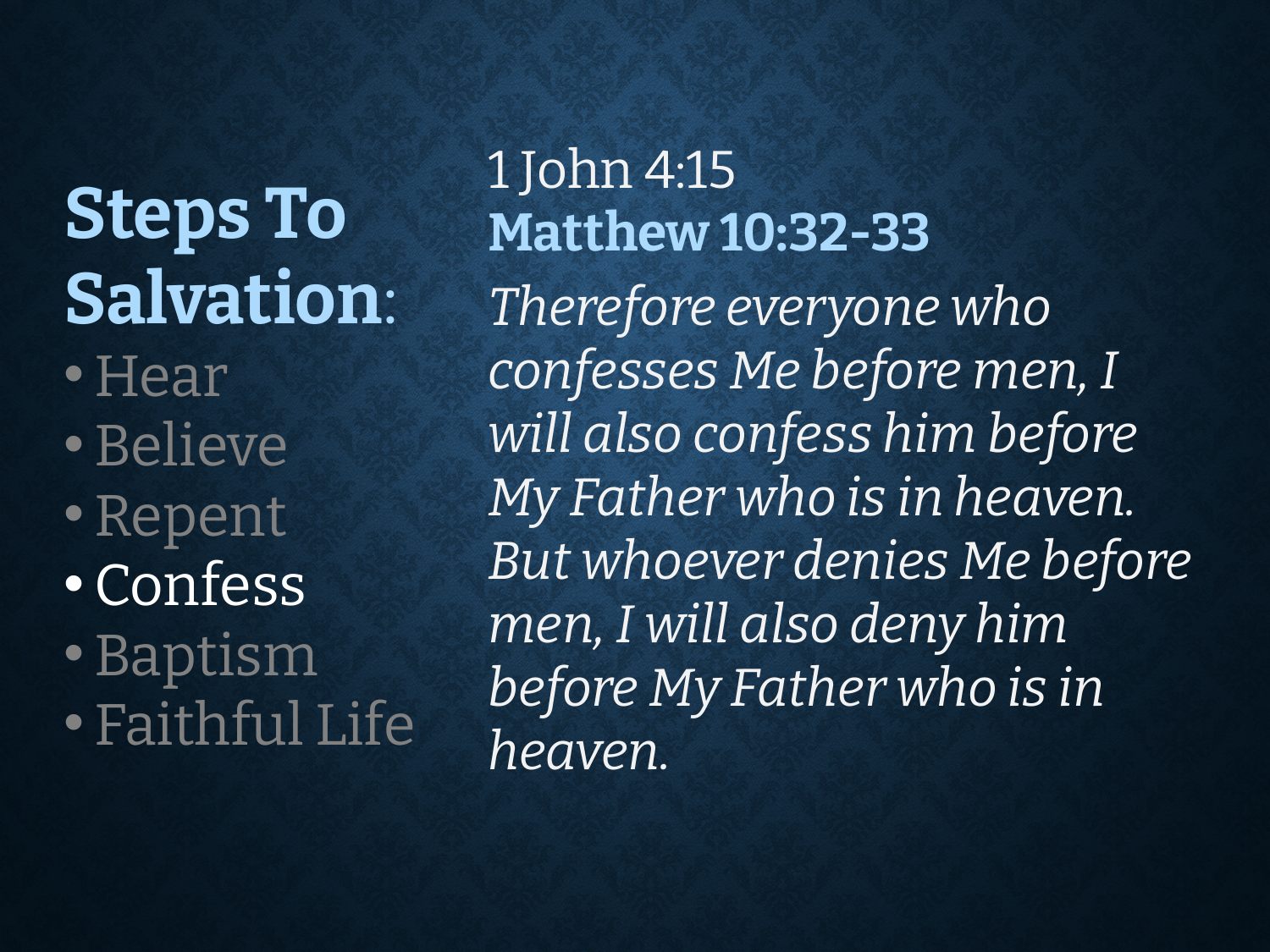

1 John 4:15
Matthew 10:32-33
Steps To Salvation:
Hear
Believe
Repent
Confess
Baptism
Faithful Life
Therefore everyone who confesses Me before men, I will also confess him before My Father who is in heaven. But whoever denies Me before men, I will also deny him before My Father who is in heaven.